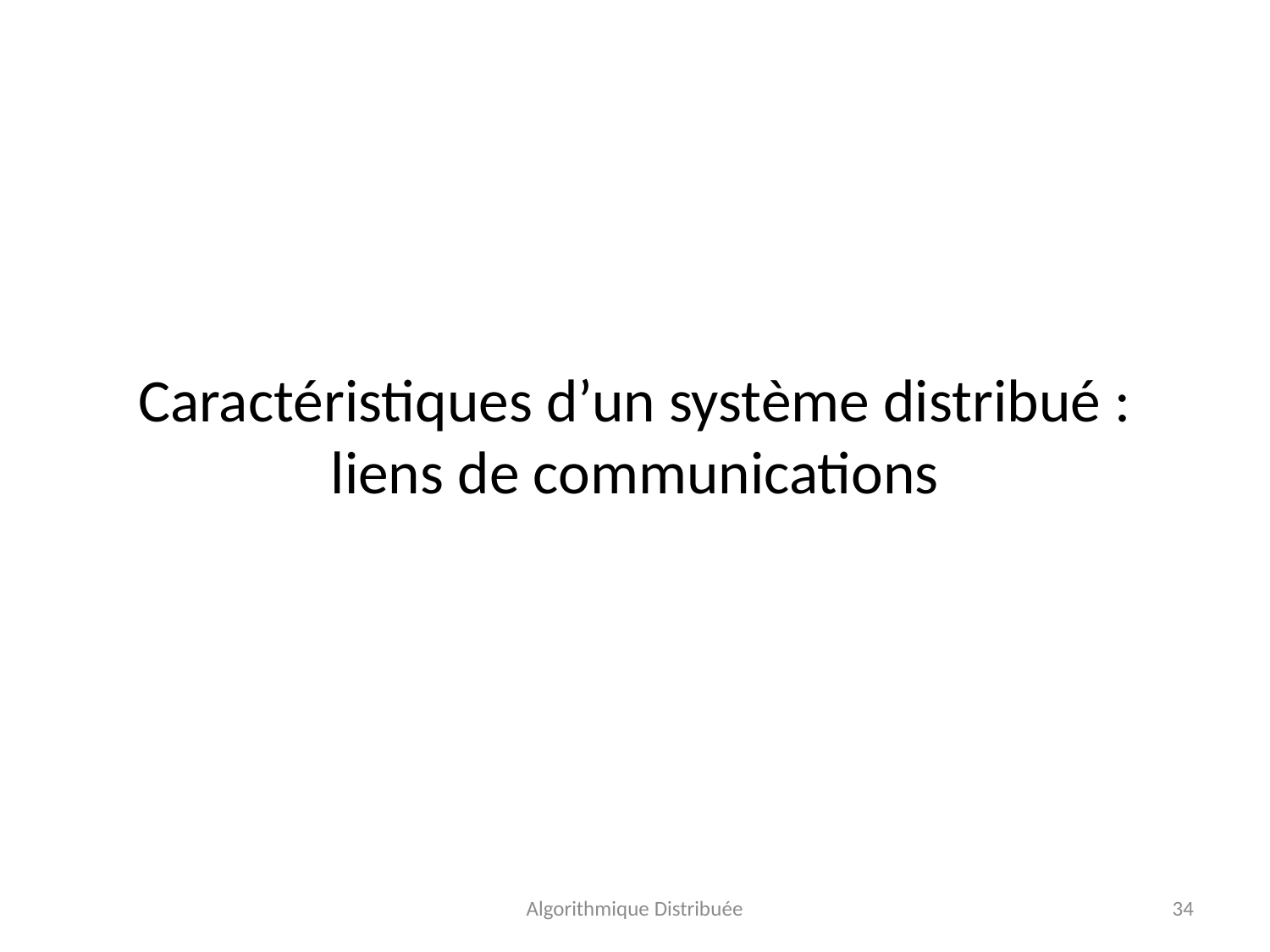

# Caractéristiques d’un système distribué : liens de communications
Algorithmique Distribuée
34